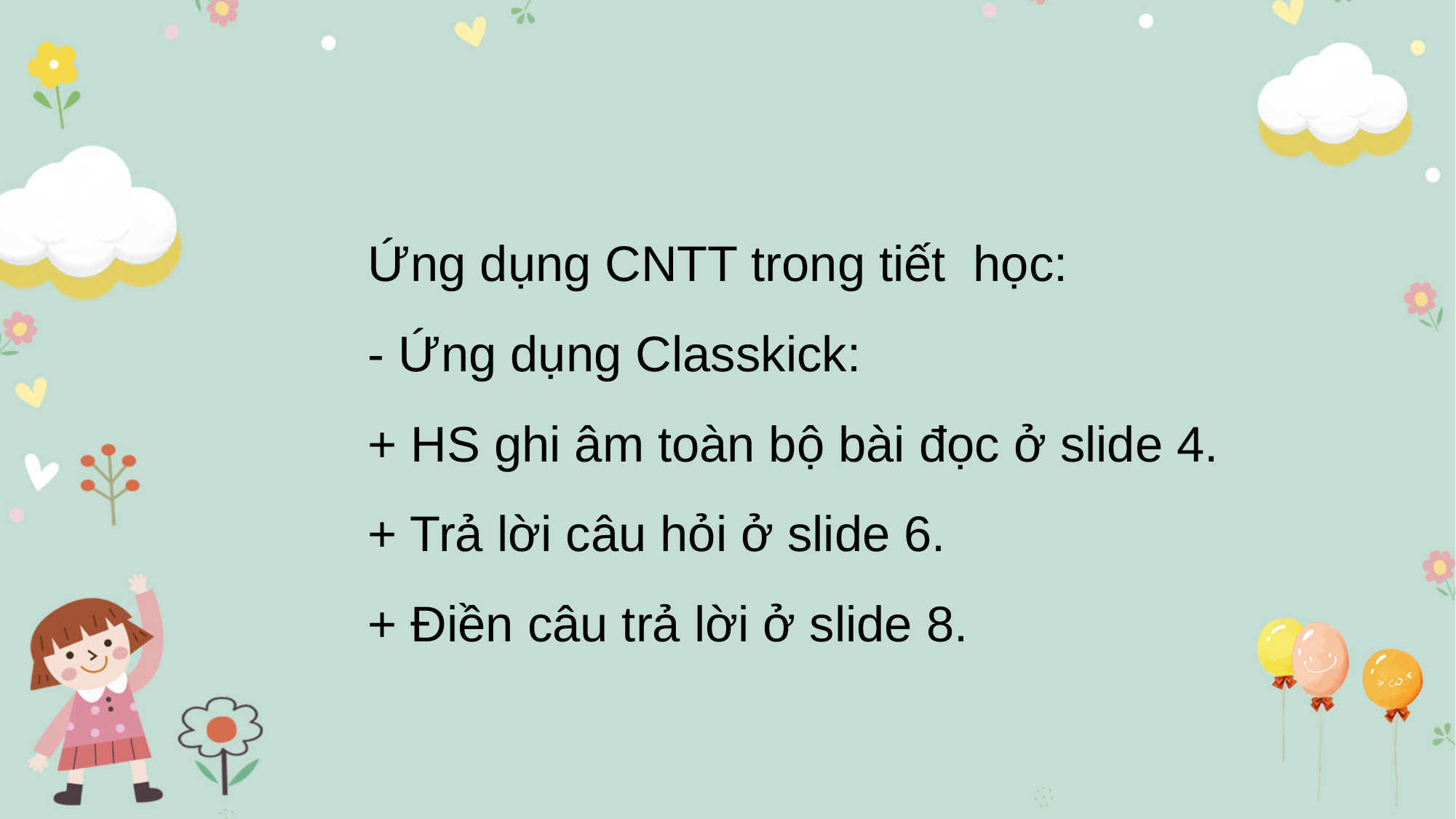

# Ứng dụng CNTT trong tiết  học: - Ứng dụng Classkick: + HS ghi âm toàn bộ bài đọc ở slide 4. + Trả lời câu hỏi ở slide 6. + Điền câu trả lời ở slide 8.